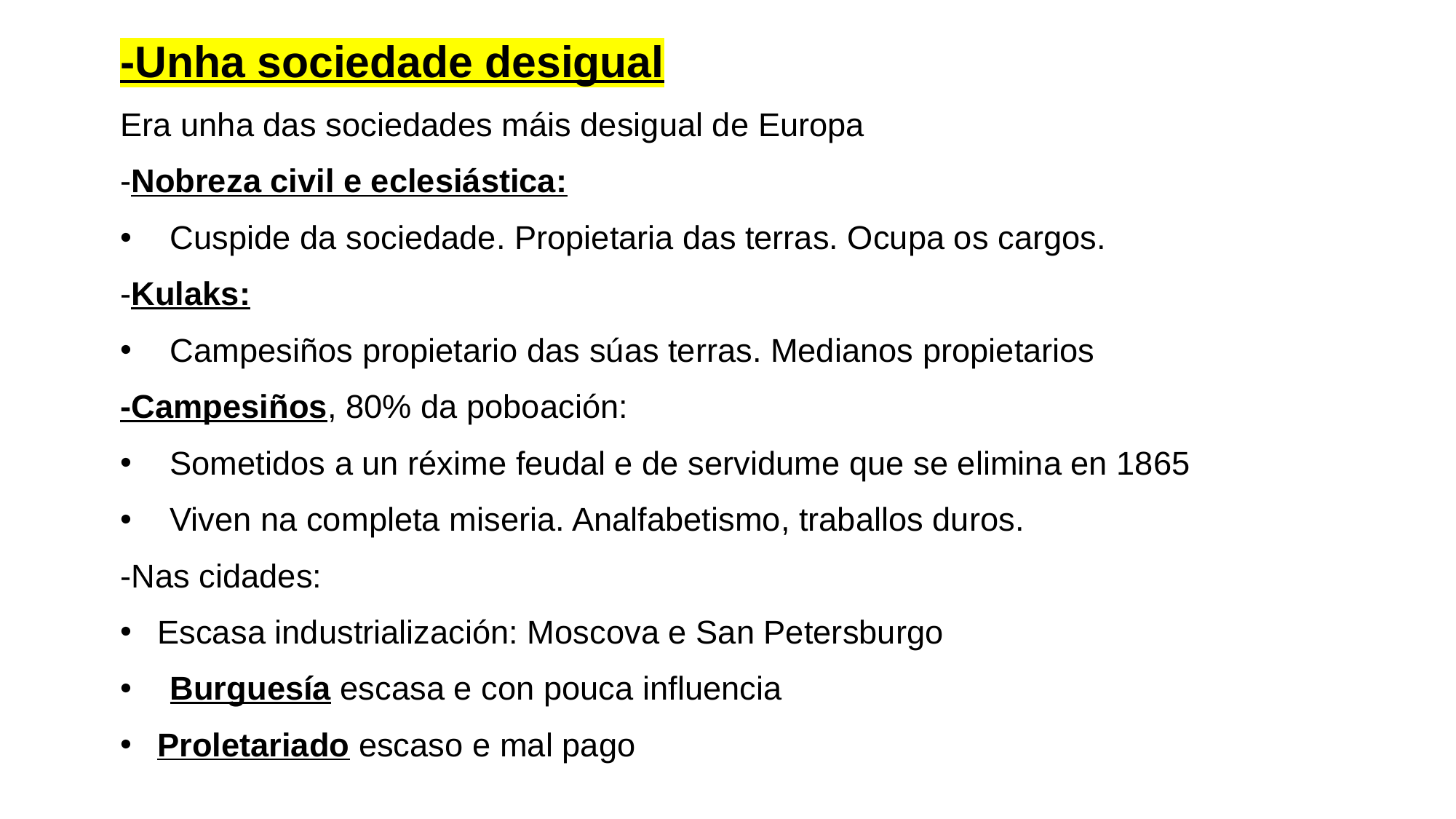

-Unha sociedade desigual
Era unha das sociedades máis desigual de Europa
-Nobreza civil e eclesiástica:
Cuspide da sociedade. Propietaria das terras. Ocupa os cargos.
-Kulaks:
Campesiños propietario das súas terras. Medianos propietarios
-Campesiños, 80% da poboación:
Sometidos a un réxime feudal e de servidume que se elimina en 1865
Viven na completa miseria. Analfabetismo, traballos duros.
-Nas cidades:
Escasa industrialización: Moscova e San Petersburgo
Burguesía escasa e con pouca influencia
Proletariado escaso e mal pago